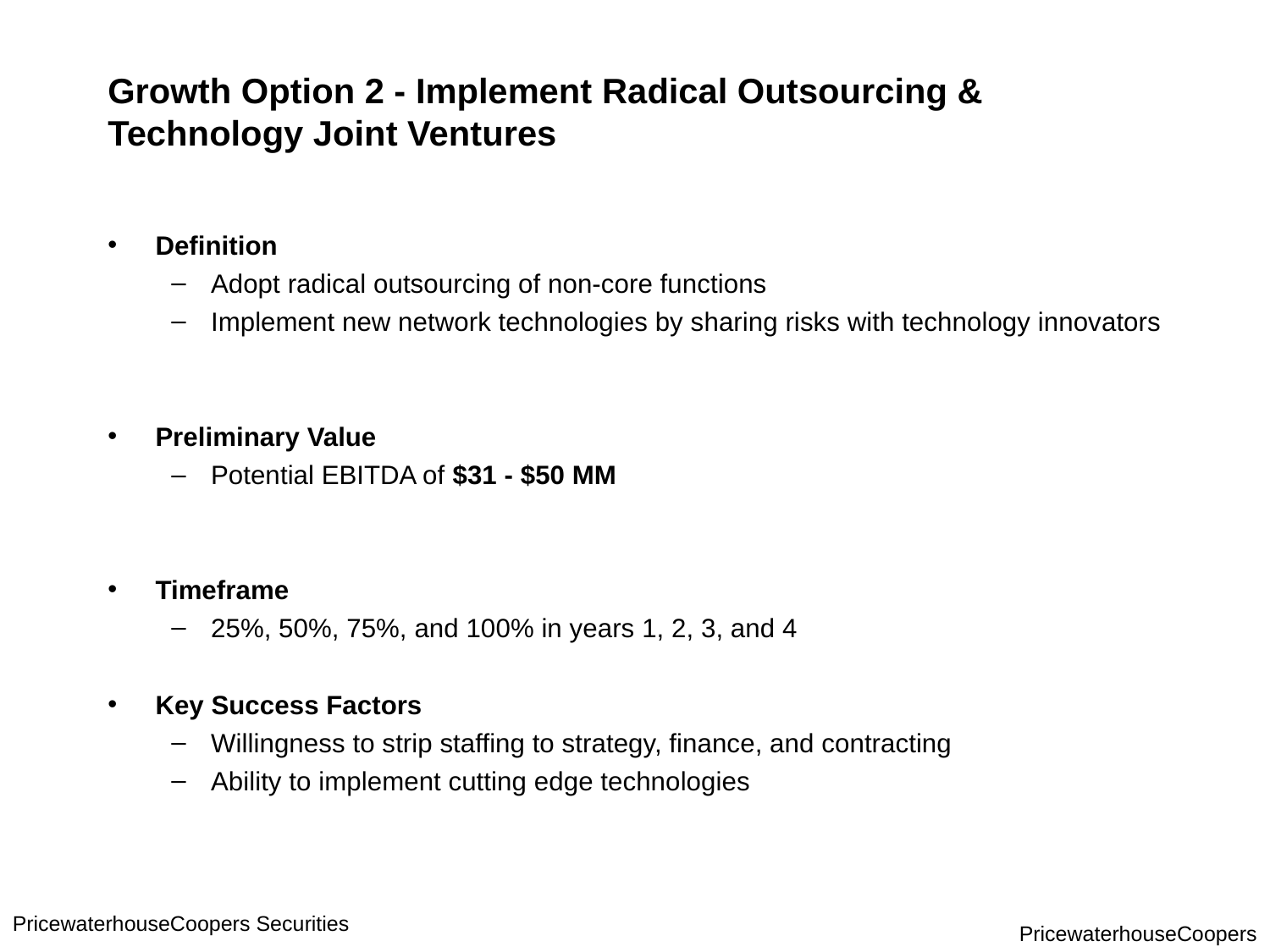

# Growth Option 2 - Implement Radical Outsourcing & Technology Joint Ventures
Definition
Adopt radical outsourcing of non-core functions
Implement new network technologies by sharing risks with technology innovators

Preliminary Value
Potential EBITDA of $31 - $50 MM

Timeframe
25%, 50%, 75%, and 100% in years 1, 2, 3, and 4

Key Success Factors
Willingness to strip staffing to strategy, finance, and contracting
Ability to implement cutting edge technologies

PricewaterhouseCoopers Securities
PricewaterhouseCoopers